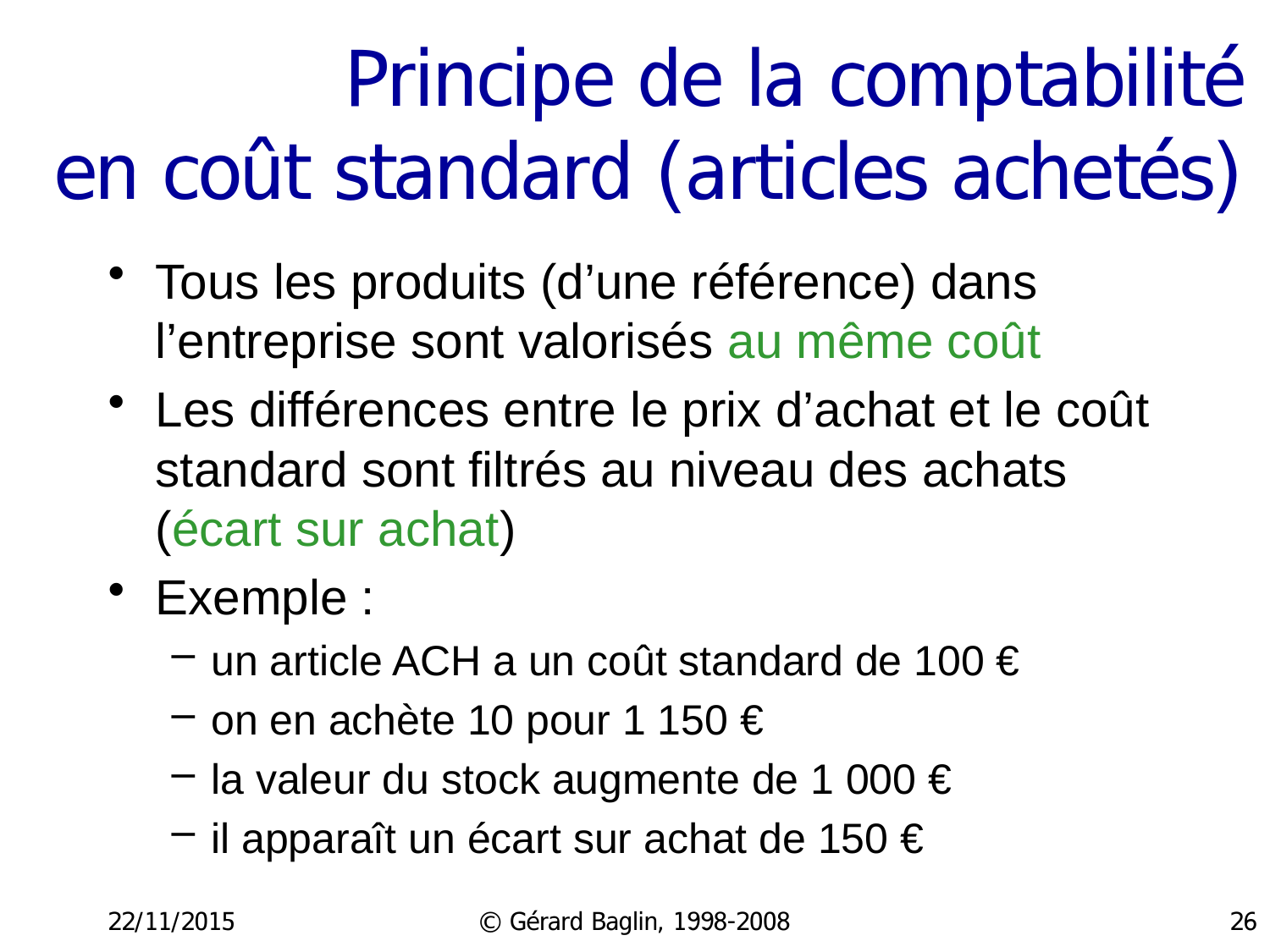

# Principe de la comptabilité en coût standard (articles achetés)
Tous les produits (d’une référence) dans l’entreprise sont valorisés au même coût
Les différences entre le prix d’achat et le coût standard sont filtrés au niveau des achats (écart sur achat)
Exemple :
un article ACH a un coût standard de 100 €
on en achète 10 pour 1 150 €
la valeur du stock augmente de 1 000 €
il apparaît un écart sur achat de 150 €
22/11/2015
© Gérard Baglin, 1998-2008
26